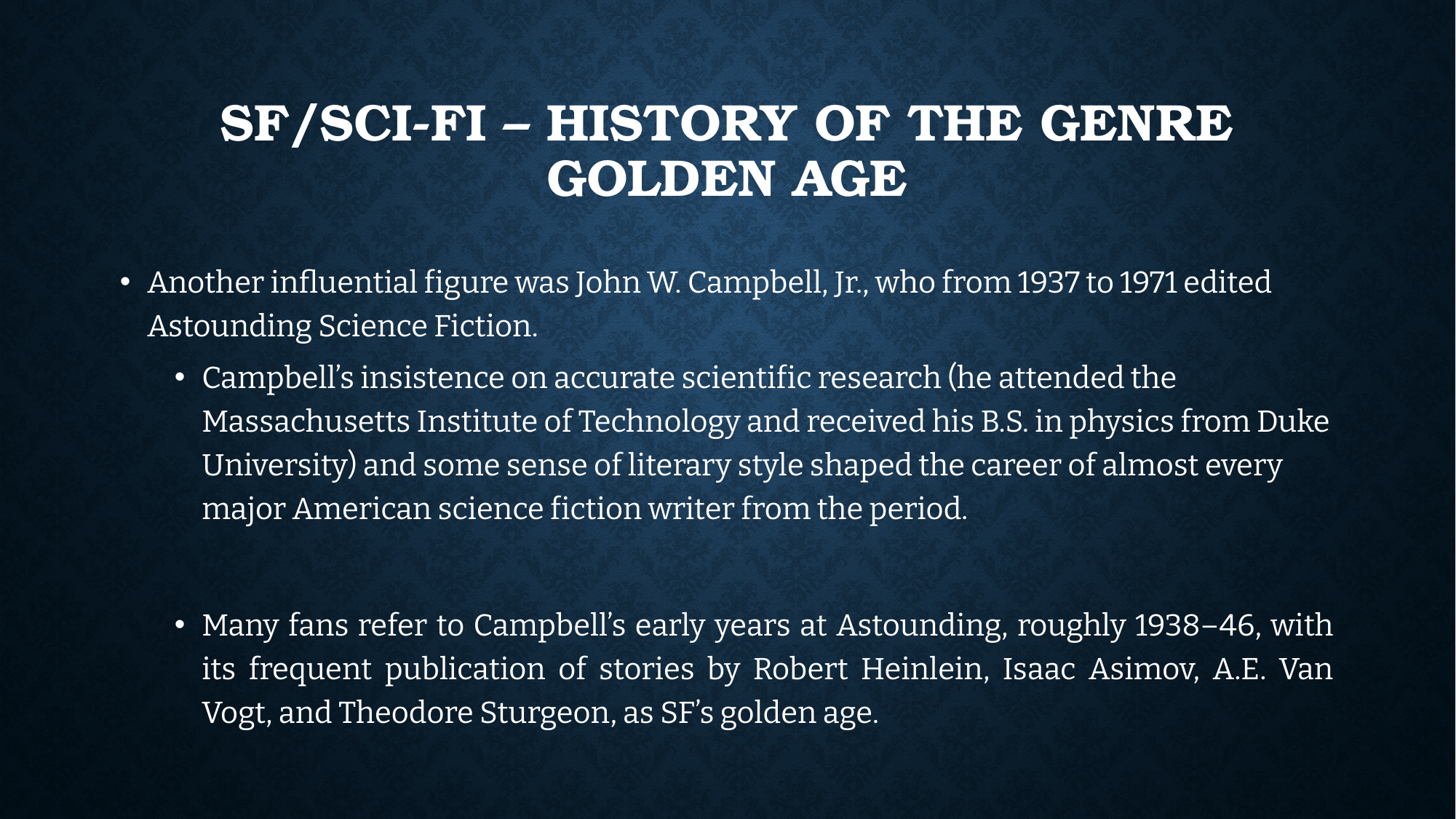

# SF/sci-fi – history of the genre golden age
Another influential figure was John W. Campbell, Jr., who from 1937 to 1971 edited Astounding Science Fiction.
Campbell’s insistence on accurate scientific research (he attended the Massachusetts Institute of Technology and received his B.S. in physics from Duke University) and some sense of literary style shaped the career of almost every major American science fiction writer from the period.

Many fans refer to Campbell’s early years at Astounding, roughly 1938–46, with its frequent publication of stories by Robert Heinlein, Isaac Asimov, A.E. Van Vogt, and Theodore Sturgeon, as SF’s golden age.